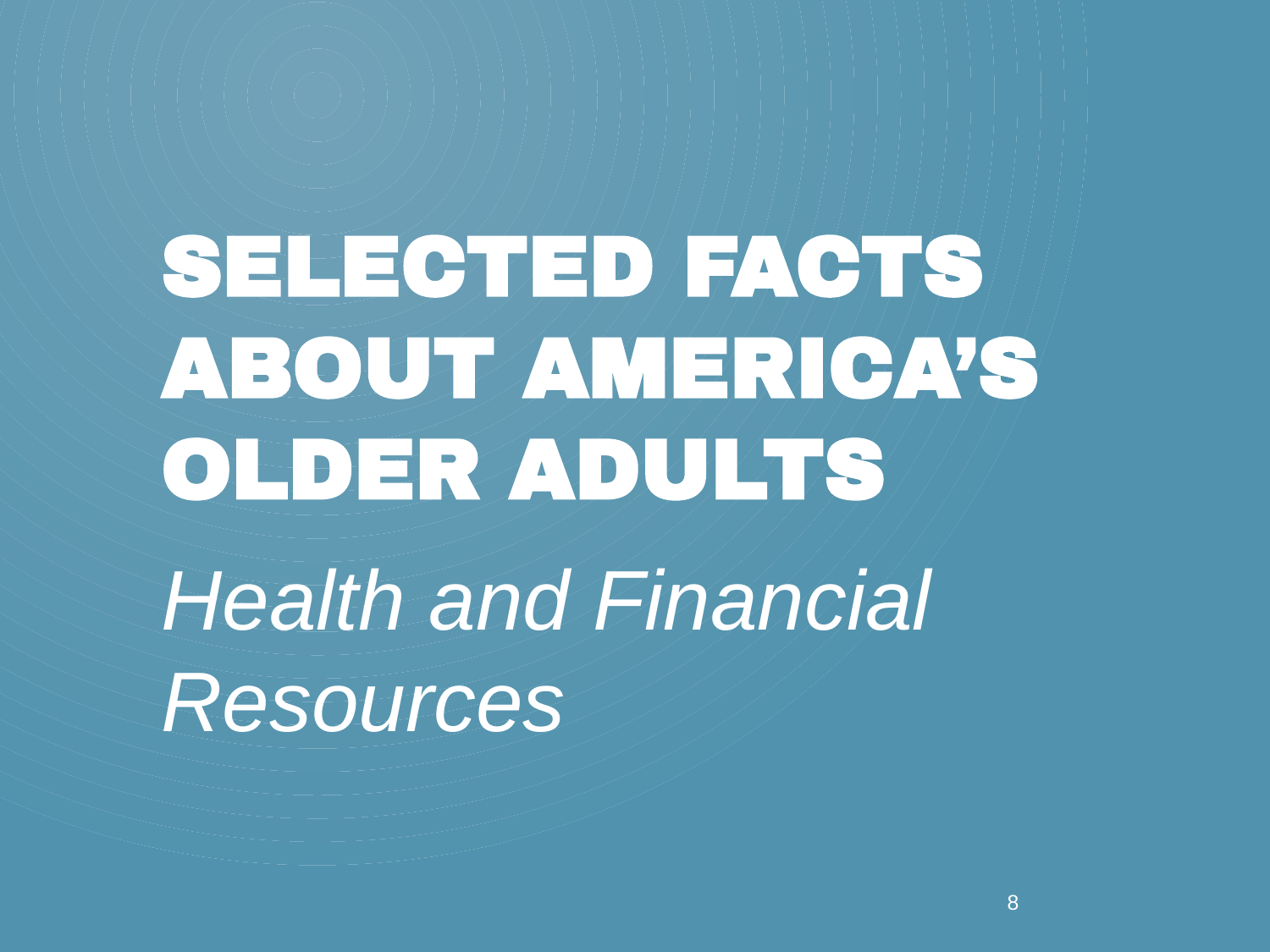

# Selected Facts About America’s Older Adults
Health and Financial Resources
8